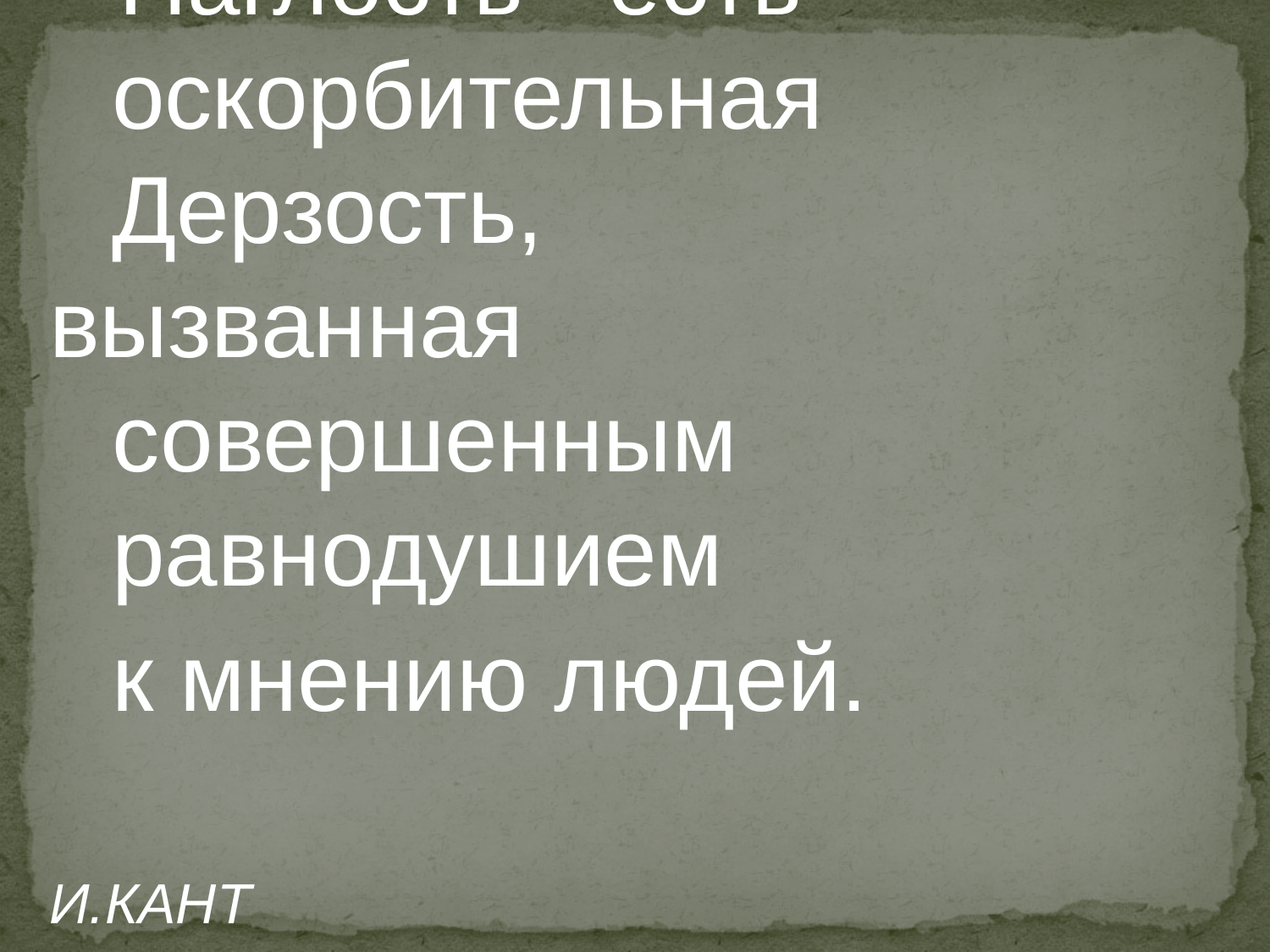

Наглость - есть
оскорбительная
Дерзость, вызванная
совершенным
равнодушием
к мнению людей.

						И.КАНТ